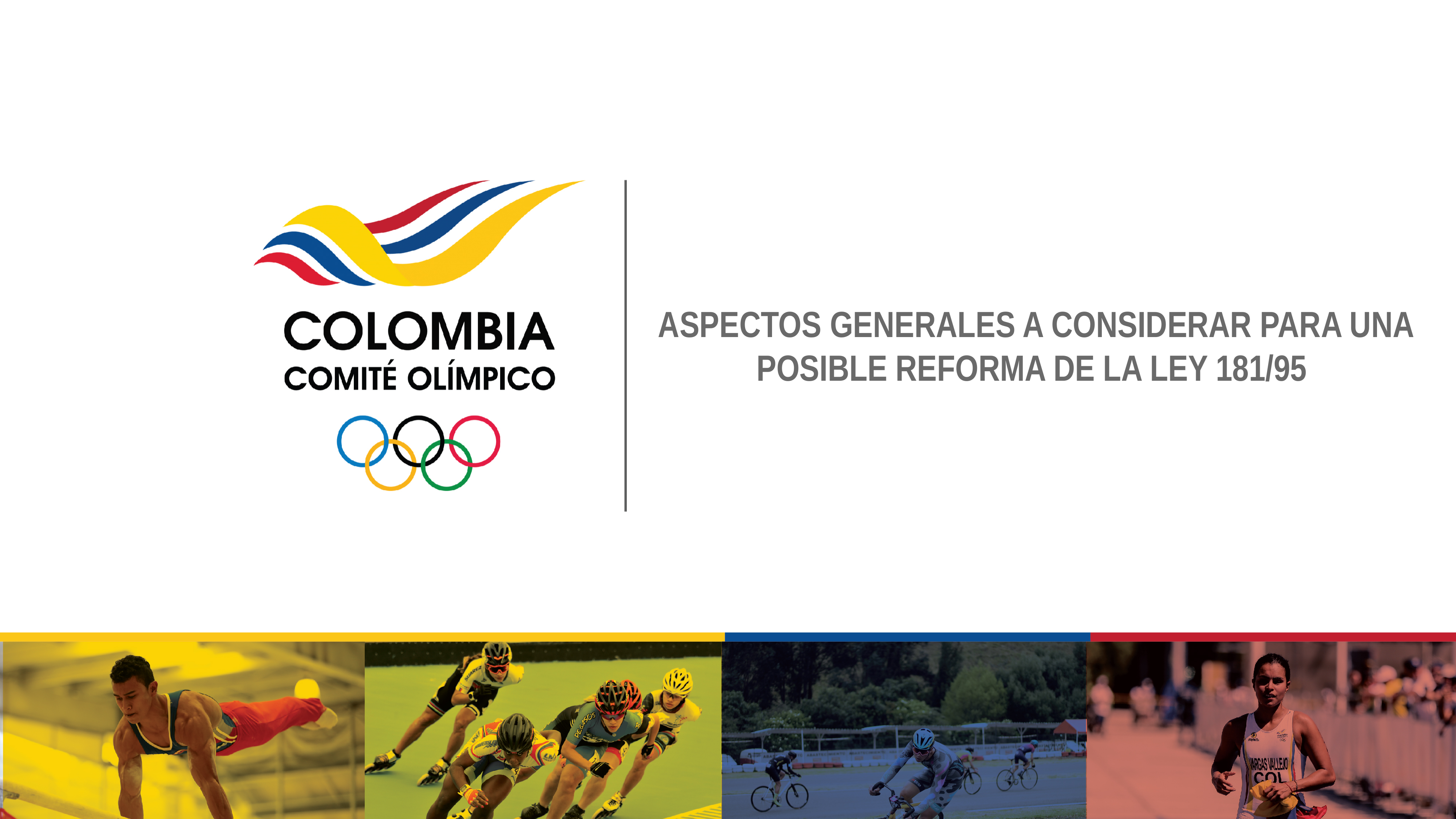

ASPECTOS GENERALES A CONSIDERAR PARA UNA POSIBLE REFORMA DE LA LEY 181/95